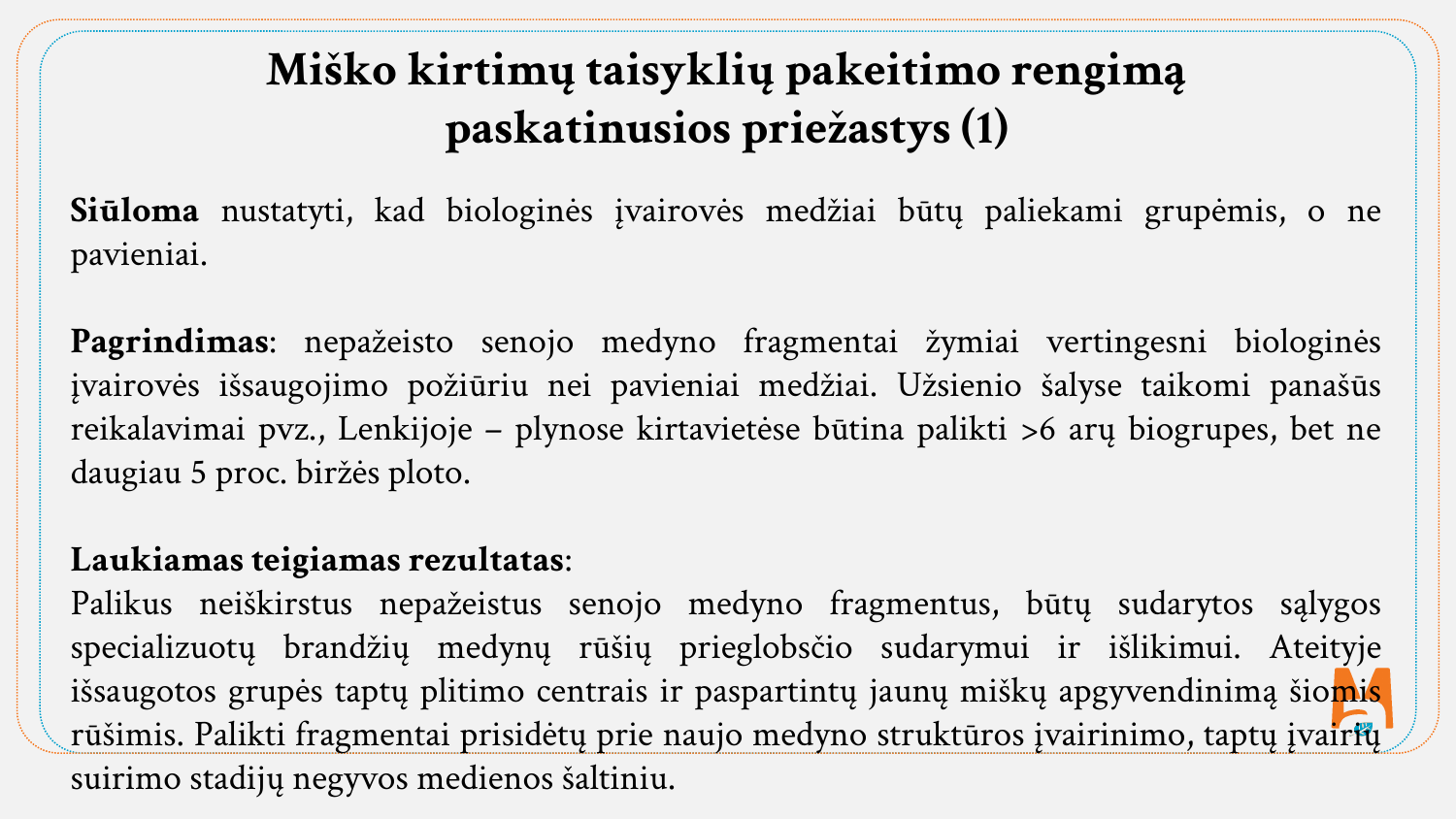

Miško kirtimų taisyklių pakeitimo rengimą paskatinusios priežastys (1)

Siūloma nustatyti, kad biologinės įvairovės medžiai būtų paliekami grupėmis, o ne pavieniai.

Pagrindimas: nepažeisto senojo medyno fragmentai žymiai vertingesni biologinės įvairovės išsaugojimo požiūriu nei pavieniai medžiai. Užsienio šalyse taikomi panašūs reikalavimai pvz., Lenkijoje – plynose kirtavietėse būtina palikti >6 arų biogrupes, bet ne daugiau 5 proc. biržės ploto.

Laukiamas teigiamas rezultatas:
Palikus neiškirstus nepažeistus senojo medyno fragmentus, būtų sudarytos sąlygos specializuotų brandžių medynų rūšių prieglobsčio sudarymui ir išlikimui. Ateityje išsaugotos grupės taptų plitimo centrais ir paspartintų jaunų miškų apgyvendinimą šiomis rūšimis. Palikti fragmentai prisidėtų prie naujo medyno struktūros įvairinimo, taptų įvairių suirimo stadijų negyvos medienos šaltiniu.